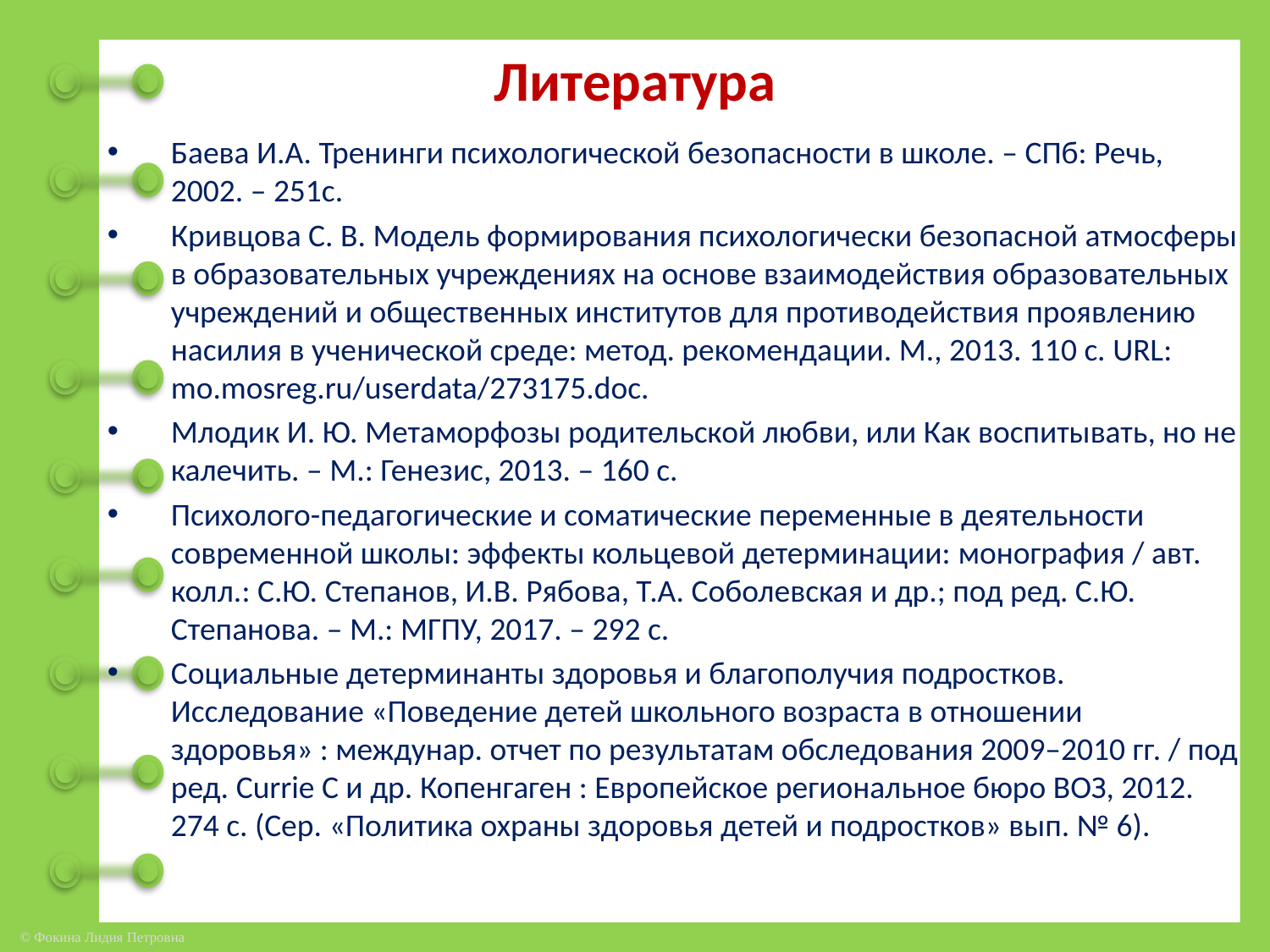

# Литература
Баева И.А. Тренинги психологической безопасности в школе. – СПб: Речь, 2002. – 251с.
Кривцова С. В. Модель формирования психологически безопасной атмосферы в образовательных учреждениях на основе взаимодействия образовательных учреждений и общественных институтов для противодействия проявлению насилия в ученической среде: метод. рекомендации. М., 2013. 110 с. URL: mo.mosreg.ru/userdata/273175.doc.
Млодик И. Ю. Метаморфозы родительской любви, или Как воспитывать, но не калечить. – М.: Генезис, 2013. – 160 с.
Психолого-педагогические и соматические переменные в деятельности современной школы: эффекты кольцевой детерминации: монография / авт. колл.: С.Ю. Степанов, И.В. Рябова, Т.А. Соболевская и др.; под ред. С.Ю. Степанова. – М.: МГПУ, 2017. – 292 c.
Социальные детерминанты здоровья и благополучия подростков. Исследование «Поведение детей школьного возраста в отношении здоровья» : междунар. отчет по результатам обследования 2009–2010 гг. / под ред. Currie C и др. Копенгаген : Европейское региональное бюро ВОЗ, 2012. 274 с. (Сер. «Политика охраны здоровья детей и подростков» вып. № 6).